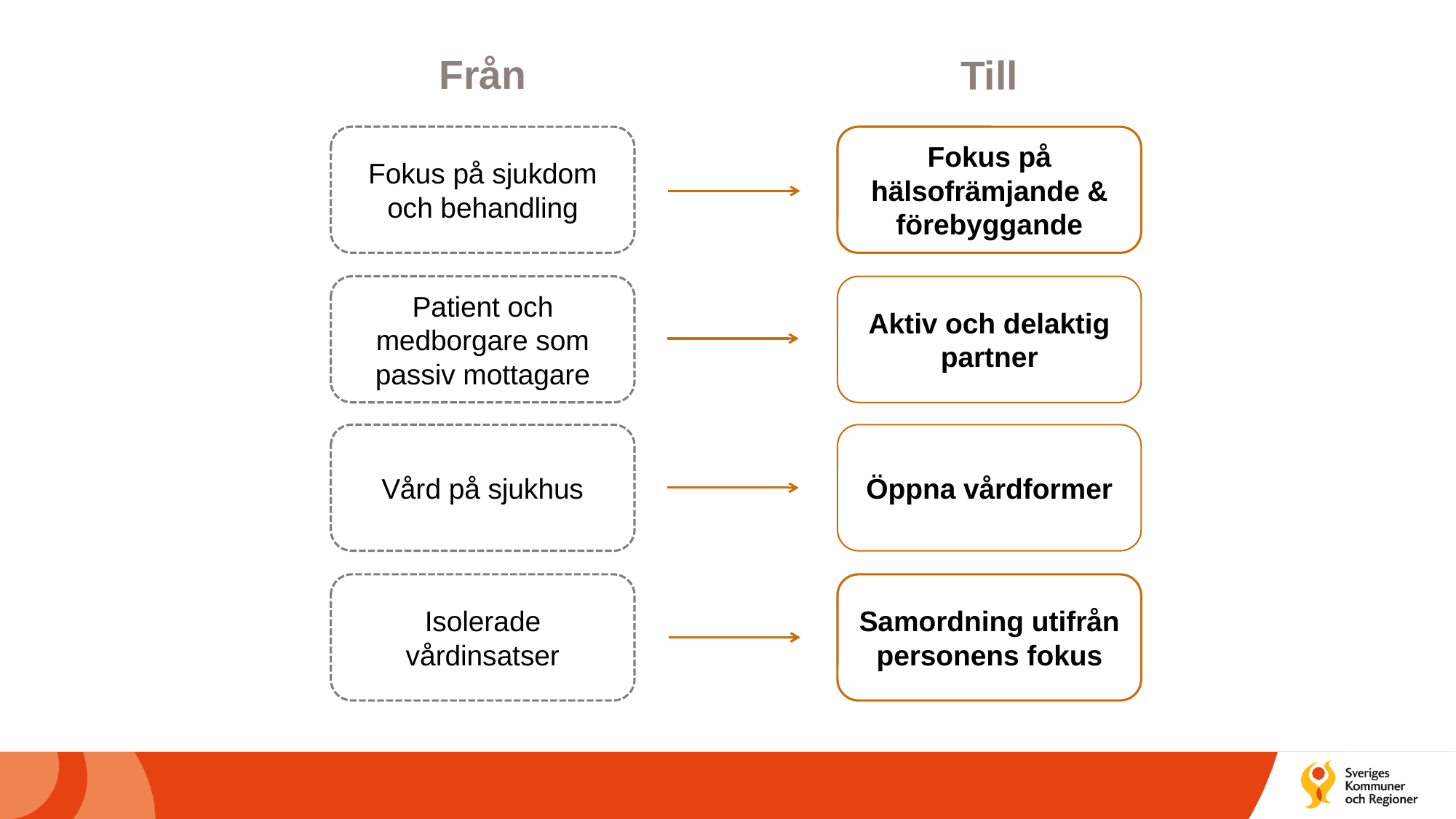

Från
Till
Fokus på hälsofrämjande & förebyggande
Fokus på sjukdom och behandling
Aktiv och delaktig partner
Patient och medborgare som passiv mottagare
Öppna vårdformer
Vård på sjukhus
Samordning utifrån personens fokus
Isolerade vårdinsatser